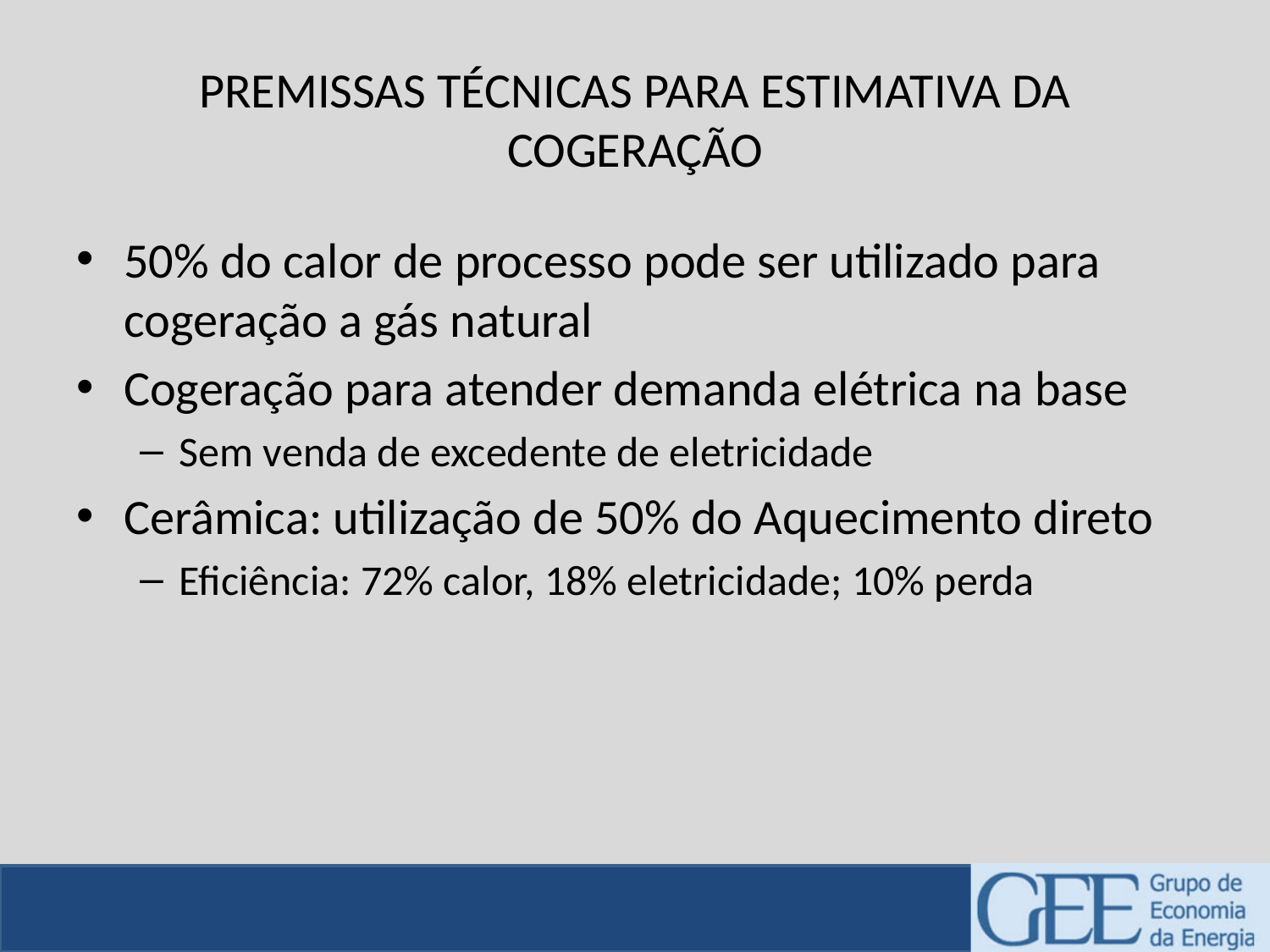

# PREMISSAS TÉCNICAS PARA ESTIMATIVA DA COGERAÇÃO
50% do calor de processo pode ser utilizado para cogeração a gás natural
Cogeração para atender demanda elétrica na base
Sem venda de excedente de eletricidade
Cerâmica: utilização de 50% do Aquecimento direto
Eficiência: 72% calor, 18% eletricidade; 10% perda